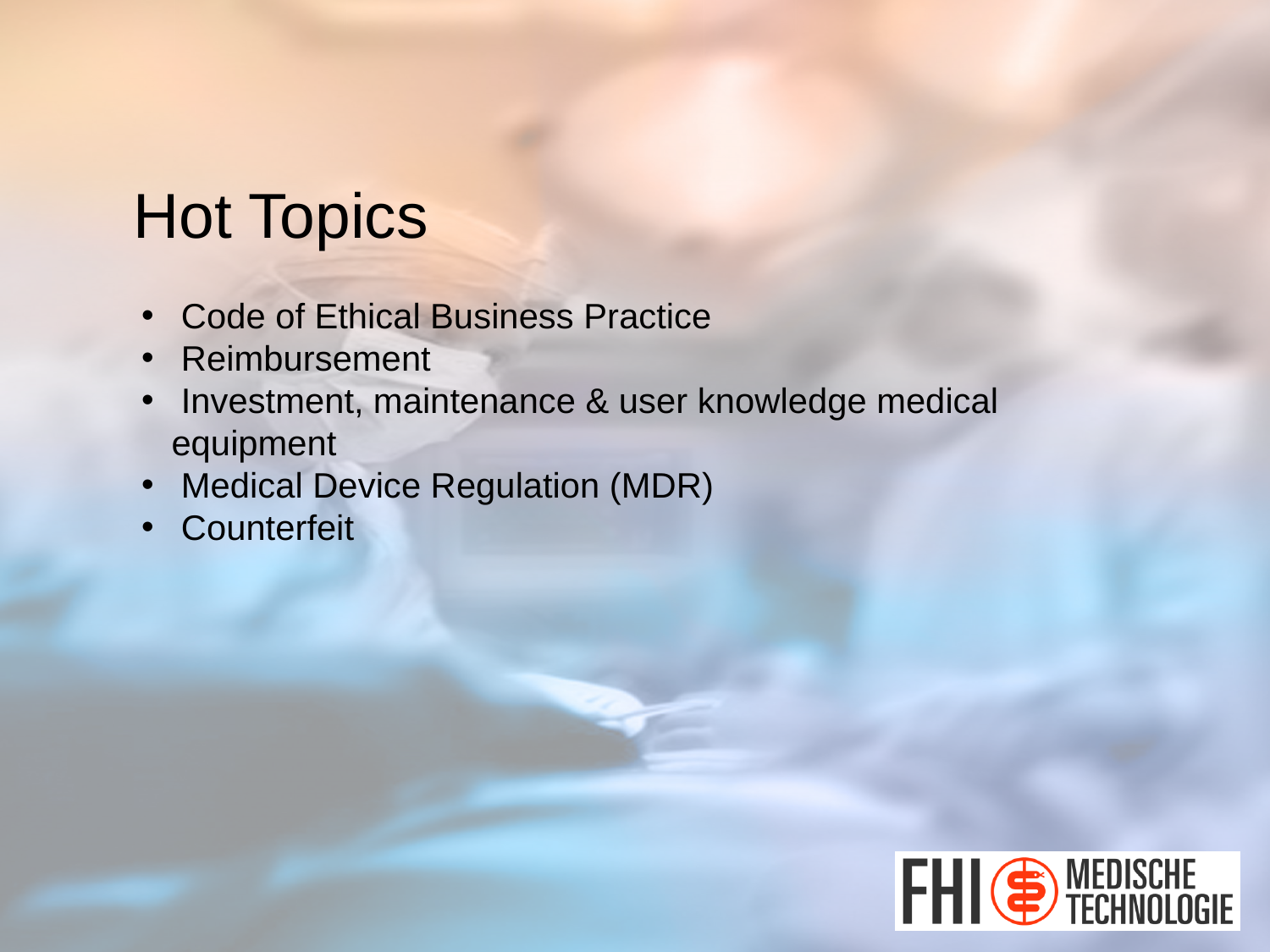

Hot Topics
 Code of Ethical Business Practice
 Reimbursement
 Investment, maintenance & user knowledge medical equipment
 Medical Device Regulation (MDR)
 Counterfeit